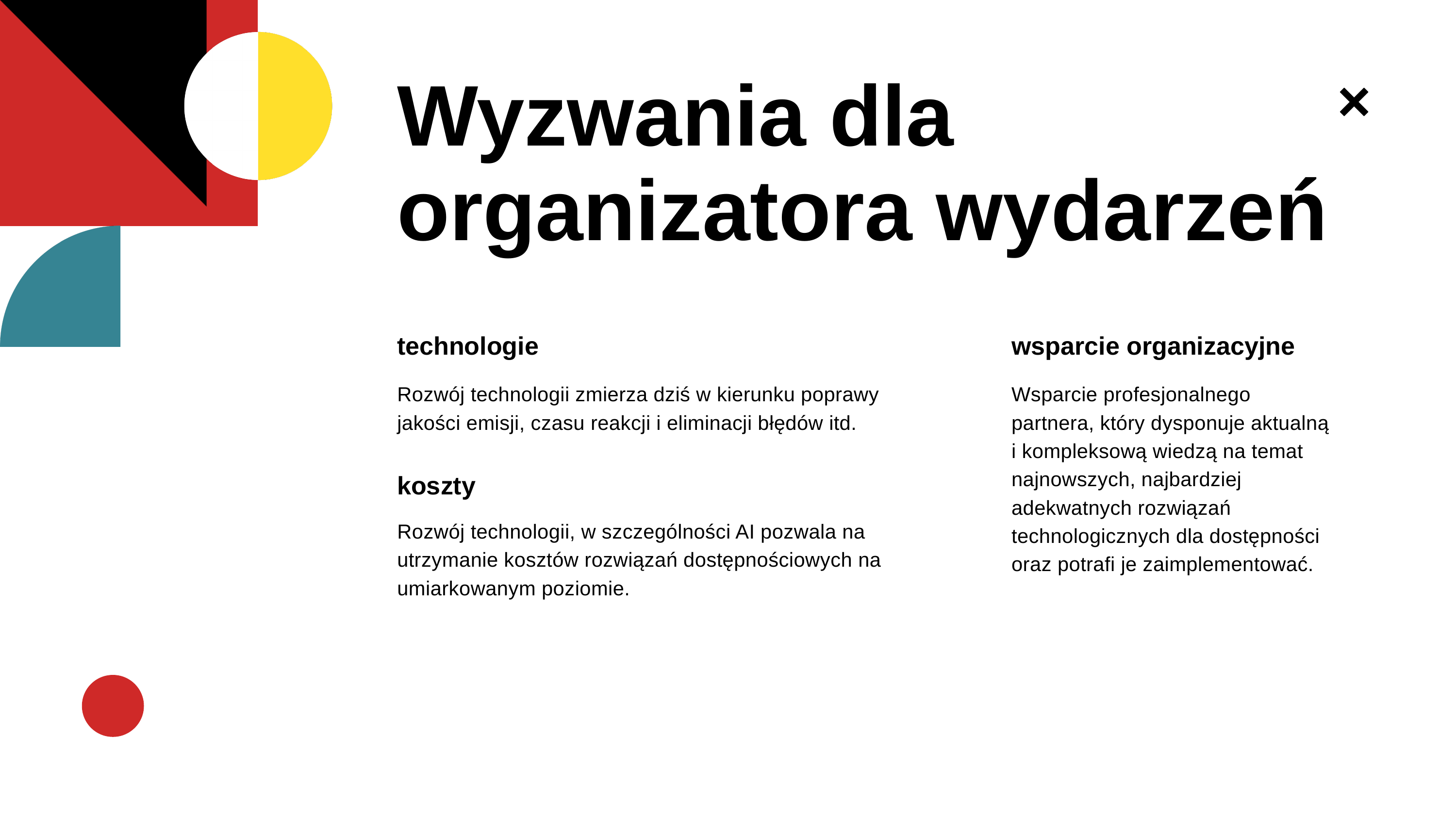

Wyzwania dla
organizatora wydarzeń

technologie
Rozwój technologii zmierza dziś w kierunku poprawy jakości emisji, czasu reakcji i eliminacji błędów itd.

koszty

Rozwój technologii, w szczególności AI pozwala na utrzymanie kosztów rozwiązań dostępnościowych na umiarkowanym poziomie.
wsparcie organizacyjne
Wsparcie profesjonalnego partnera, który dysponuje aktualną i kompleksową wiedzą na temat najnowszych, najbardziej adekwatnych rozwiązań technologicznych dla dostępności oraz potrafi je zaimplementować.